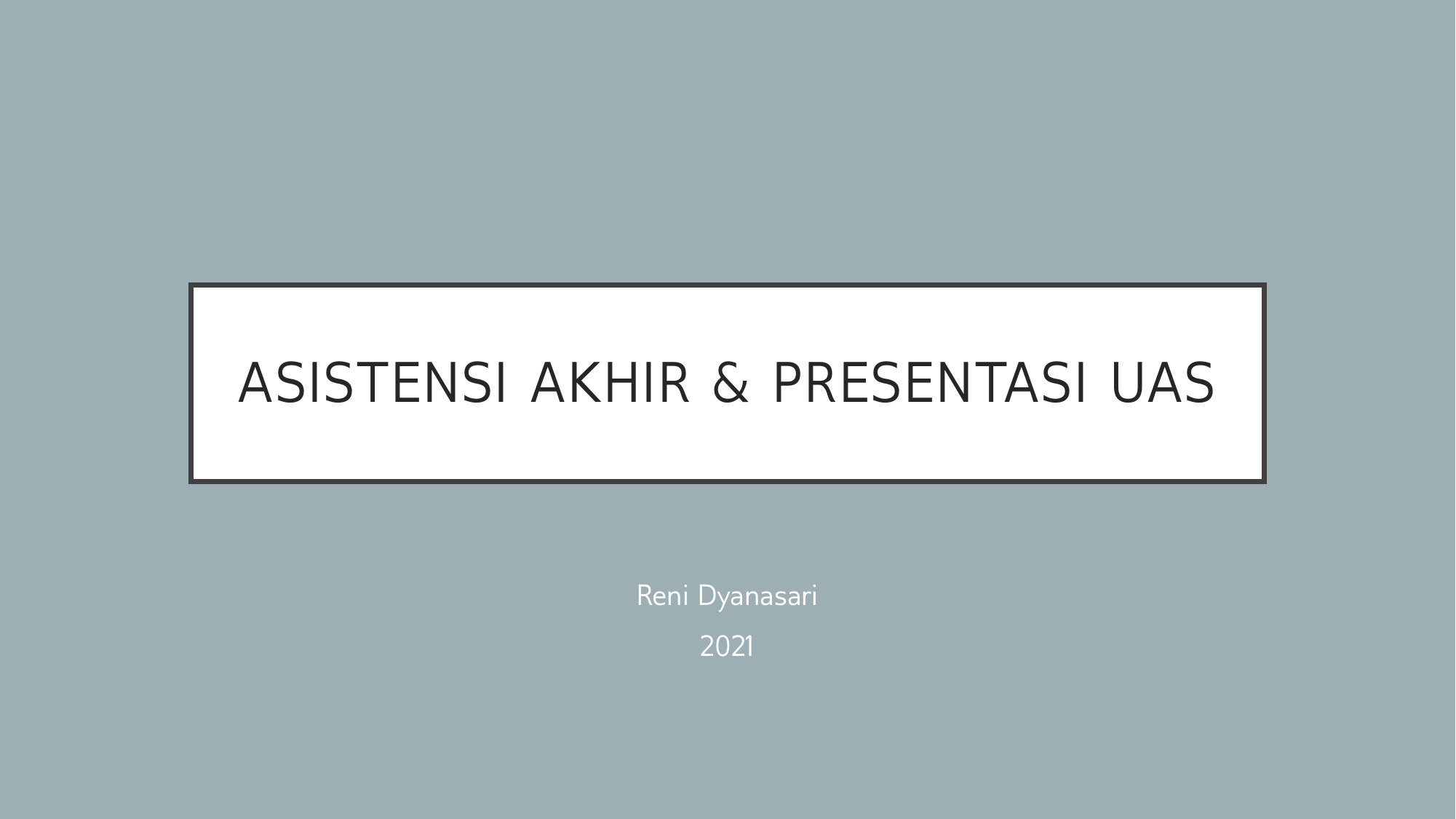

# ASISTENSI AKHIR & PRESENTASI UAS

Reni Dyanasari
2021